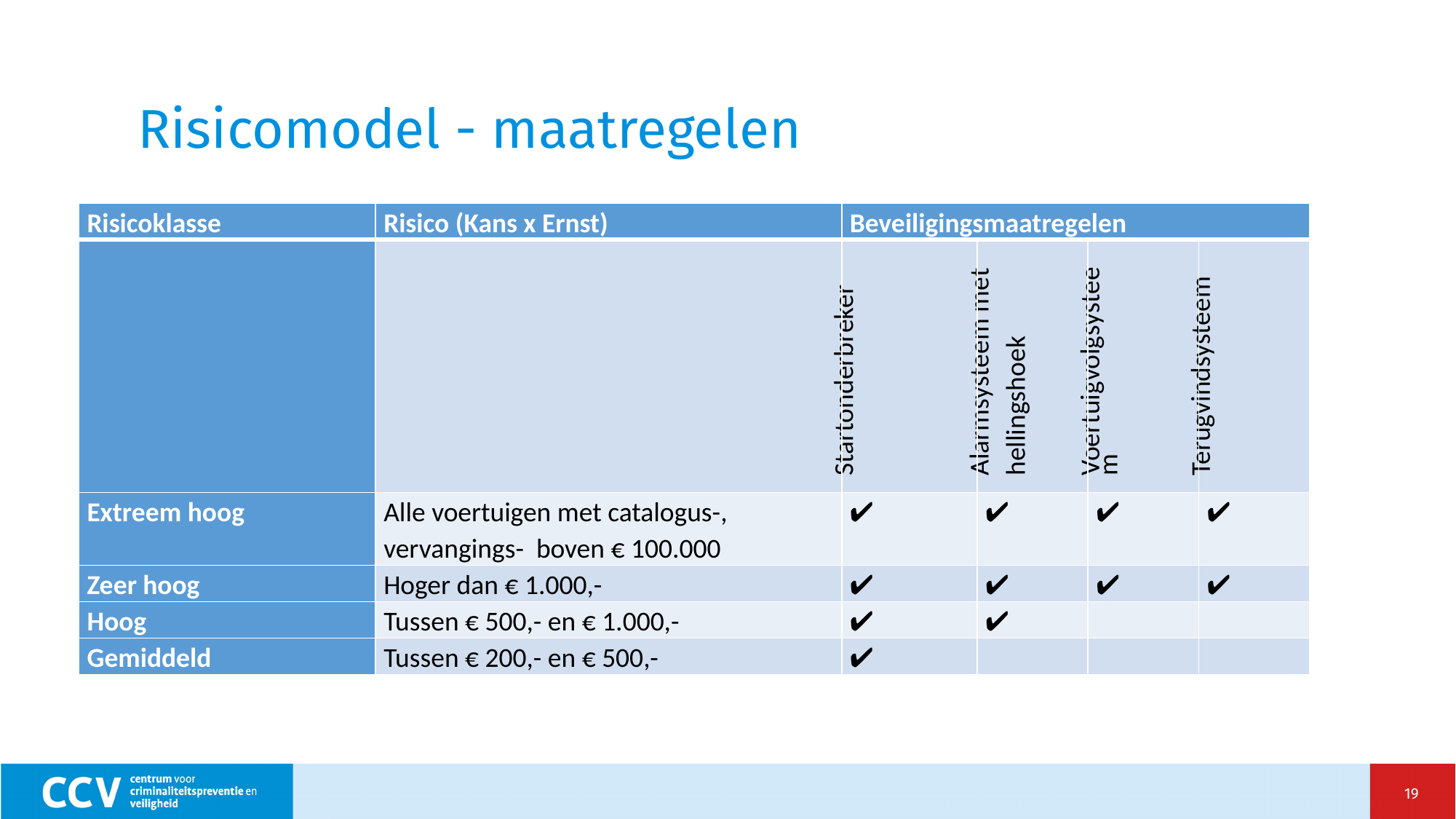

# Risicomodel - maatregelen
| Risicoklasse | Risico (Kans x Ernst) | Beveiligingsmaatregelen |  |  |  |
| --- | --- | --- | --- | --- | --- |
|  |  | Startonderbreker | Alarmsysteem met hellingshoek | Voertuigvolgsysteem | Terugvindsysteem |
| Extreem hoog | Alle voertuigen met catalogus-, vervangings- boven € 100.000 | ✔ | ✔ | ✔ | ✔ |
| Zeer hoog | Hoger dan € 1.000,- | ✔ | ✔ | ✔ | ✔ |
| Hoog | Tussen € 500,- en € 1.000,- | ✔ | ✔ |  |  |
| Gemiddeld | Tussen € 200,- en € 500,- | ✔ |  |  |  |
19